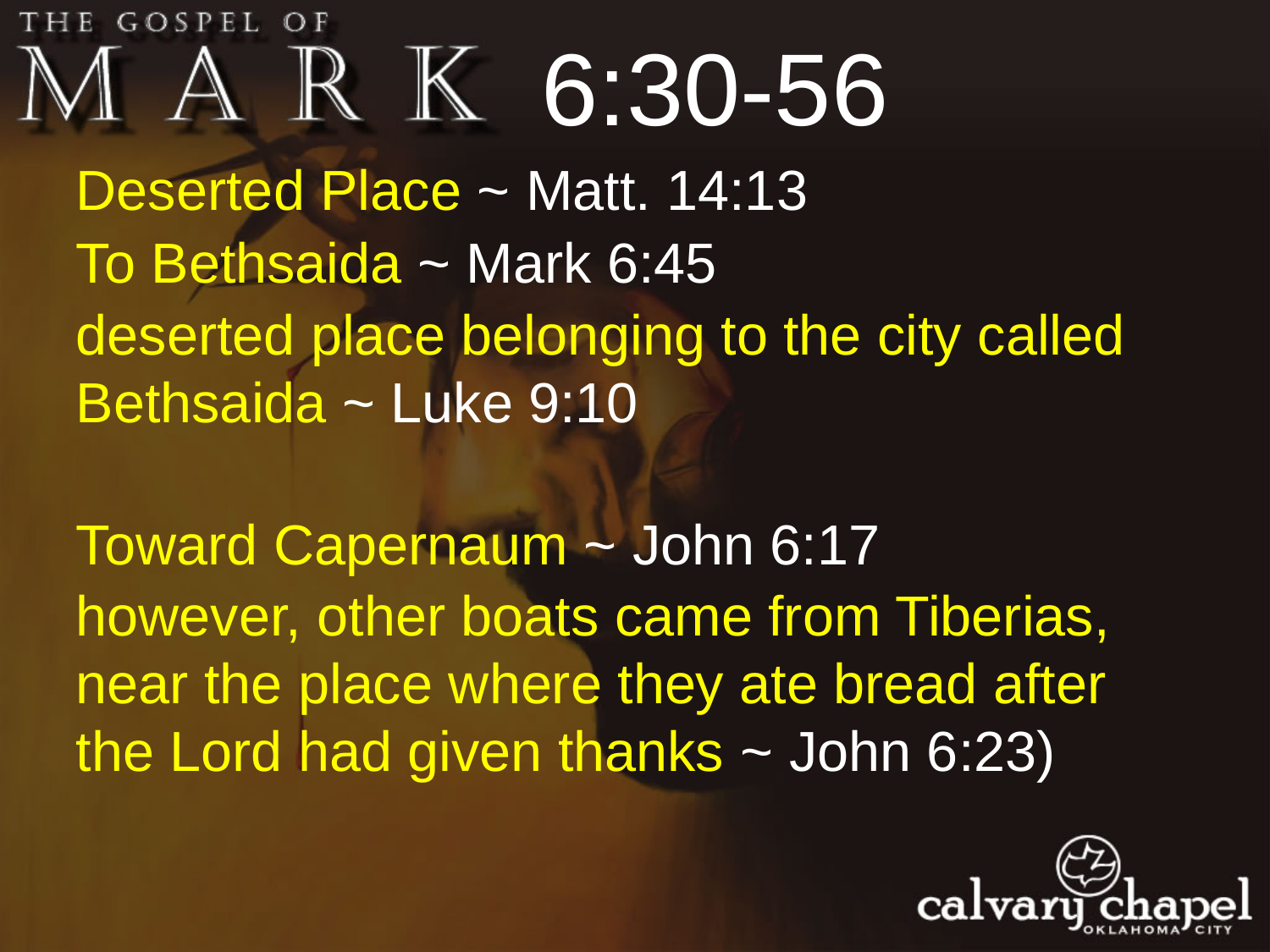

6:30-56
Deserted Place ~ Matt. 14:13
To Bethsaida ~ Mark 6:45
deserted place belonging to the city called Bethsaida ~ Luke 9:10
Toward Capernaum ~ John 6:17
however, other boats came from Tiberias, near the place where they ate bread after the Lord had given thanks ~ John 6:23)